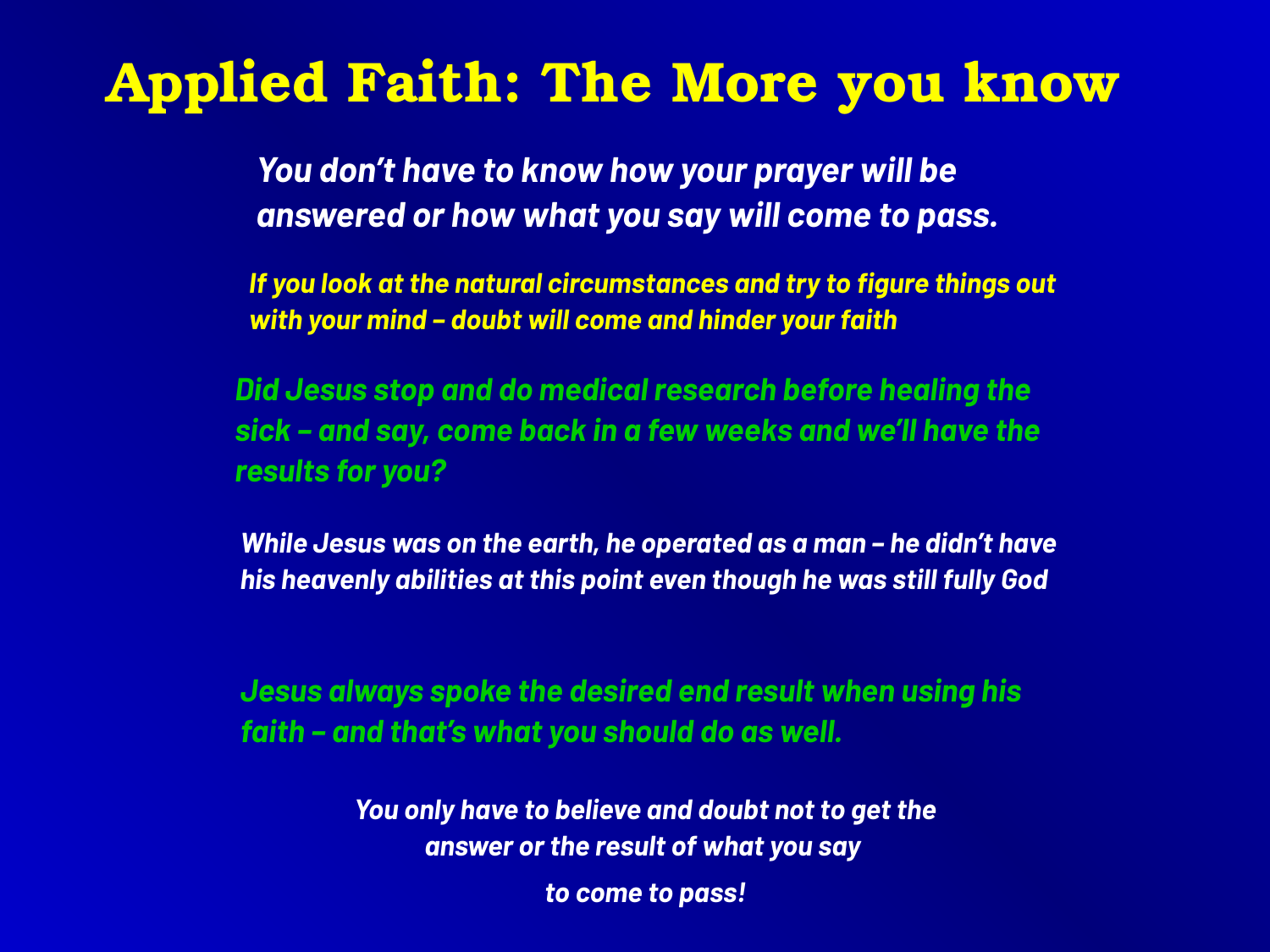

Applied Faith: The More you know
You don’t have to know how your prayer will be answered or how what you say will come to pass.
If you look at the natural circumstances and try to figure things out with your mind – doubt will come and hinder your faith
Did Jesus stop and do medical research before healing the sick – and say, come back in a few weeks and we’ll have the results for you?
While Jesus was on the earth, he operated as a man – he didn’t have his heavenly abilities at this point even though he was still fully God
Jesus always spoke the desired end result when using his faith – and that’s what you should do as well.
You only have to believe and doubt not to get the answer or the result of what you say
to come to pass!